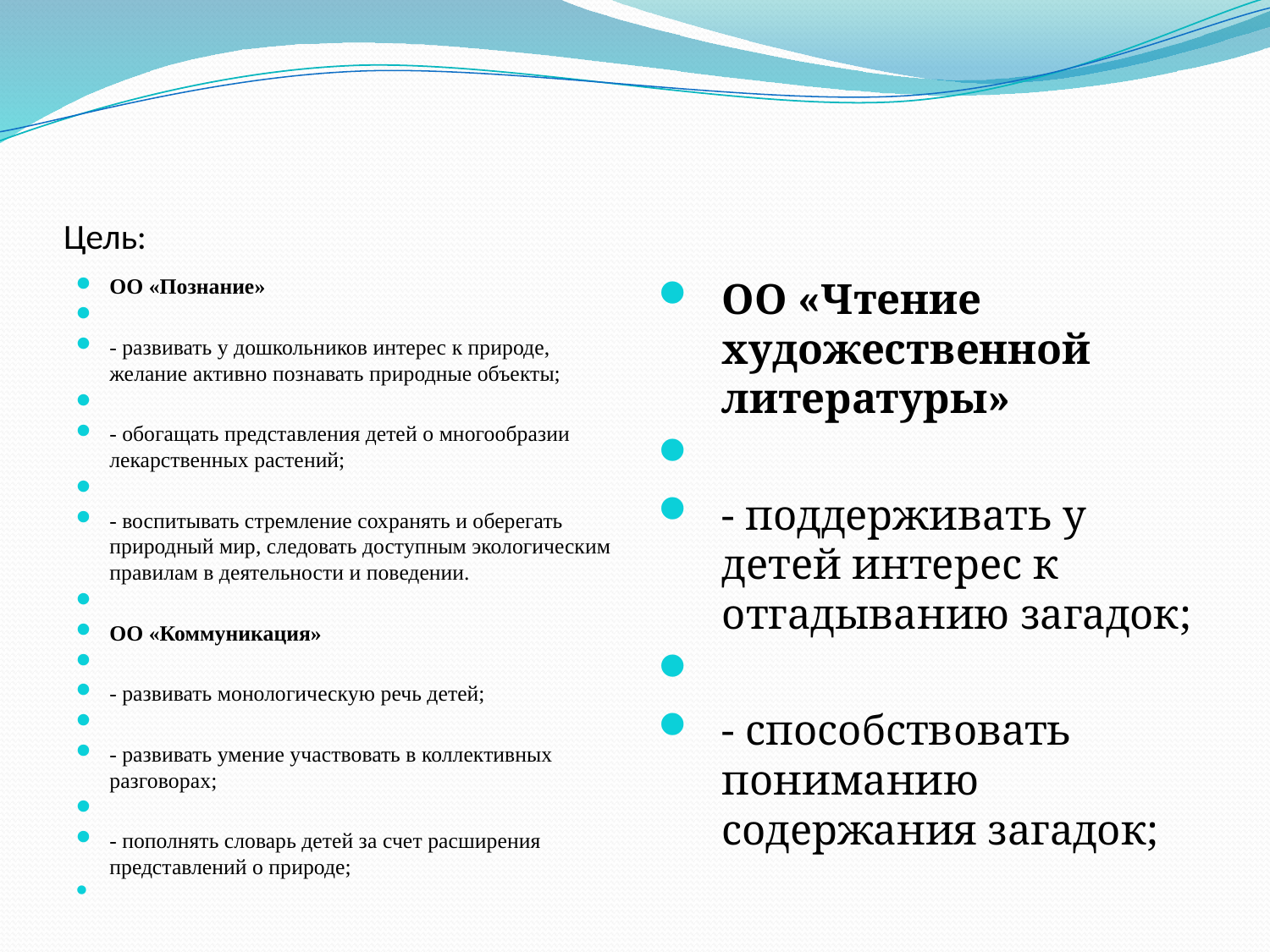

# Цель:
ОО «Познание»

- развивать у дошкольников интерес к природе, желание активно познавать природные объекты;

- обогащать представления детей о многообразии лекарственных растений;

- воспитывать стремление сохранять и оберегать природный мир, следовать доступным экологическим правилам в деятельности и поведении.

ОО «Коммуникация»

- развивать монологическую речь детей;

- развивать умение участвовать в коллективных разговорах;

- пополнять словарь детей за счет расширения представлений о природе;

ОО «Чтение художественной литературы»

- поддерживать у детей интерес к отгадыванию загадок;

- способствовать пониманию содержания загадок;